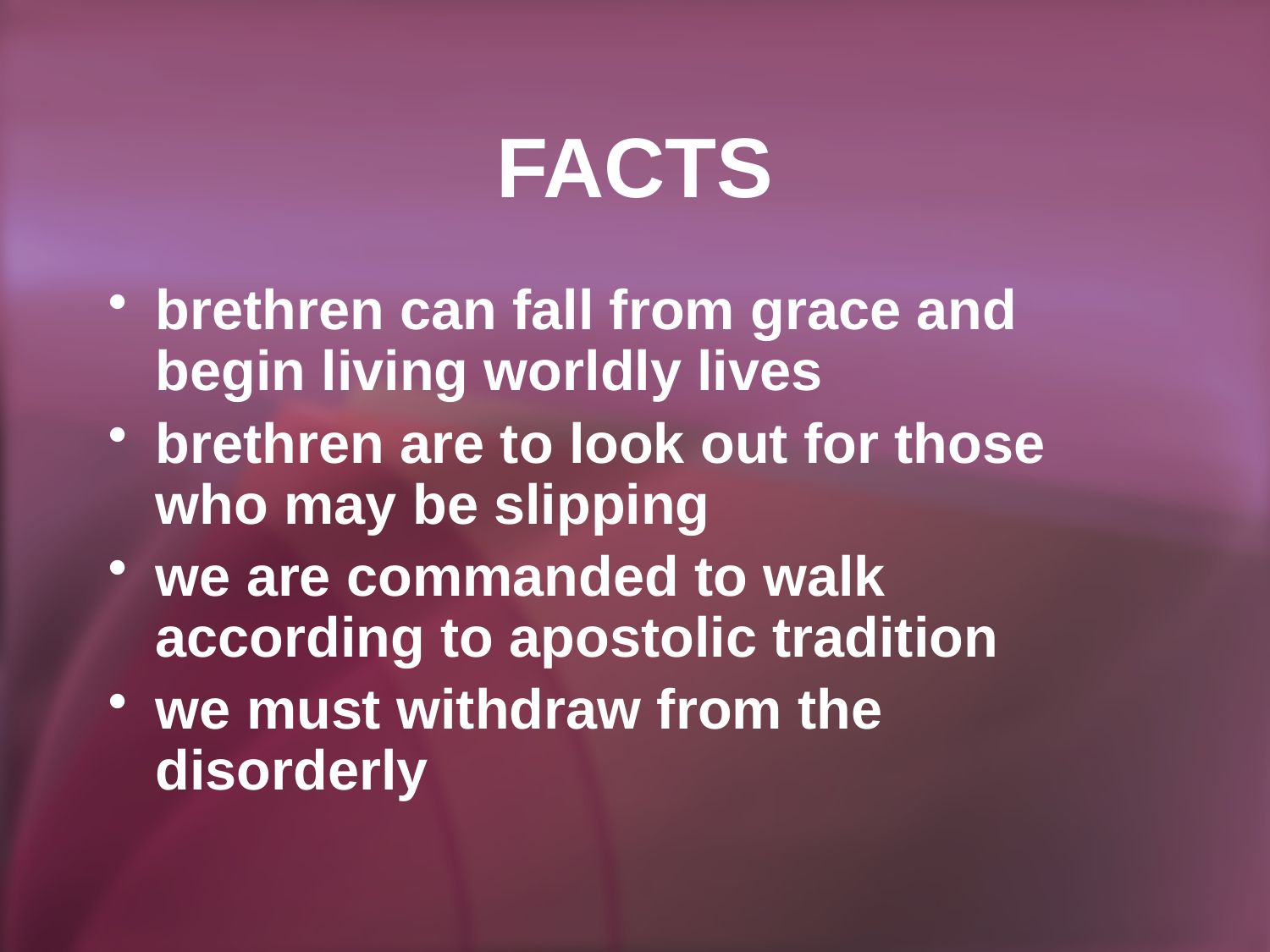

# FACTS
brethren can fall from grace and begin living worldly lives
brethren are to look out for those who may be slipping
we are commanded to walk according to apostolic tradition
we must withdraw from the disorderly